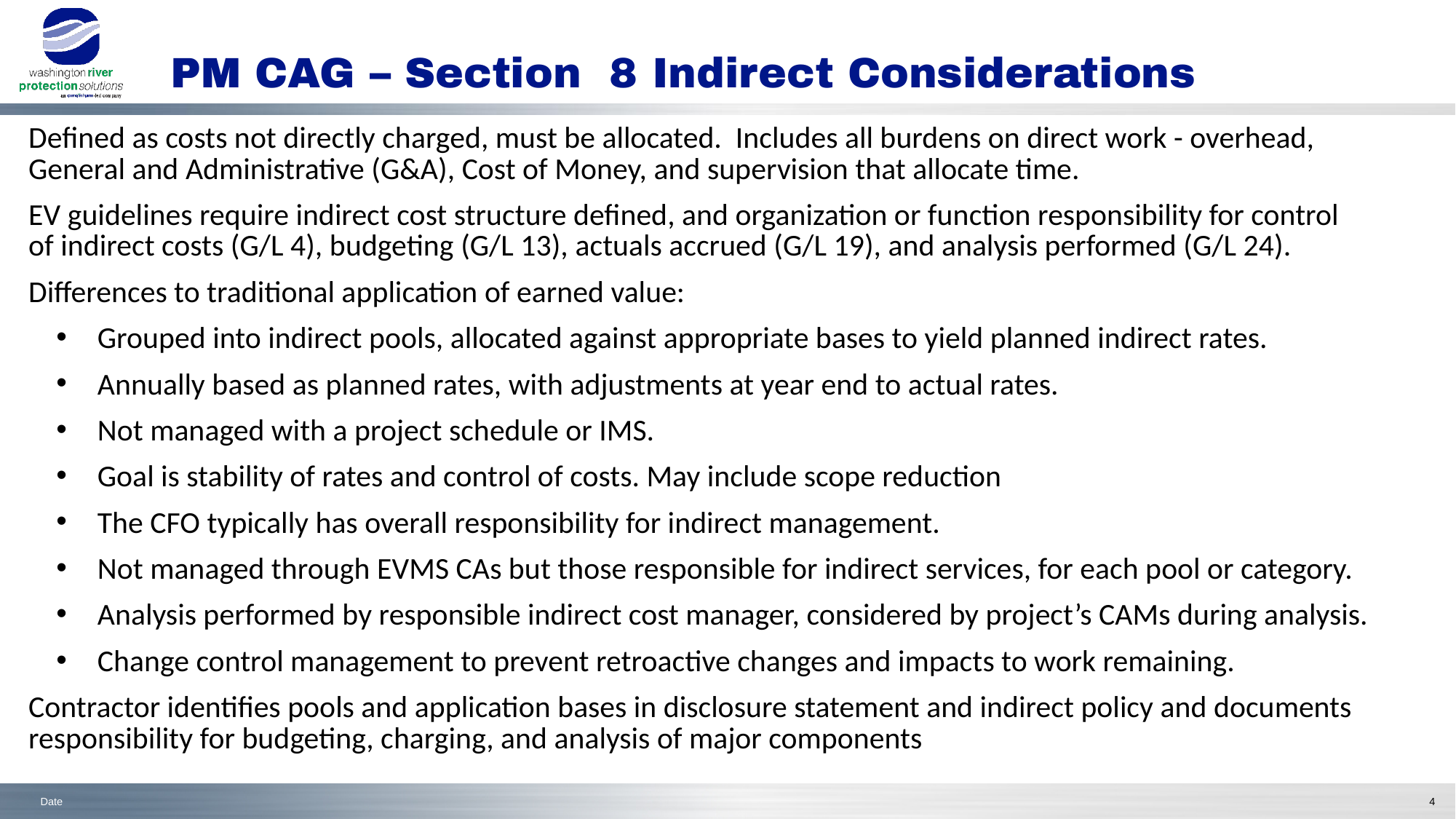

# PM CAG – Section  8 Indirect Considerations
Defined as costs not directly charged, must be allocated.  Includes all burdens on direct work - overhead, General and Administrative (G&A), Cost of Money, and supervision that allocate time.
EV guidelines require indirect cost structure defined, and organization or function responsibility for control of indirect costs (G/L 4), budgeting (G/L 13), actuals accrued (G/L 19), and analysis performed (G/L 24).
Differences to traditional application of earned value:
Grouped into indirect pools, allocated against appropriate bases to yield planned indirect rates.
Annually based as planned rates, with adjustments at year end to actual rates.
Not managed with a project schedule or IMS.
Goal is stability of rates and control of costs. May include scope reduction
The CFO typically has overall responsibility for indirect management.
Not managed through EVMS CAs but those responsible for indirect services, for each pool or category.
Analysis performed by responsible indirect cost manager, considered by project’s CAMs during analysis.
Change control management to prevent retroactive changes and impacts to work remaining.
Contractor identifies pools and application bases in disclosure statement and indirect policy and documents responsibility for budgeting, charging, and analysis of major components